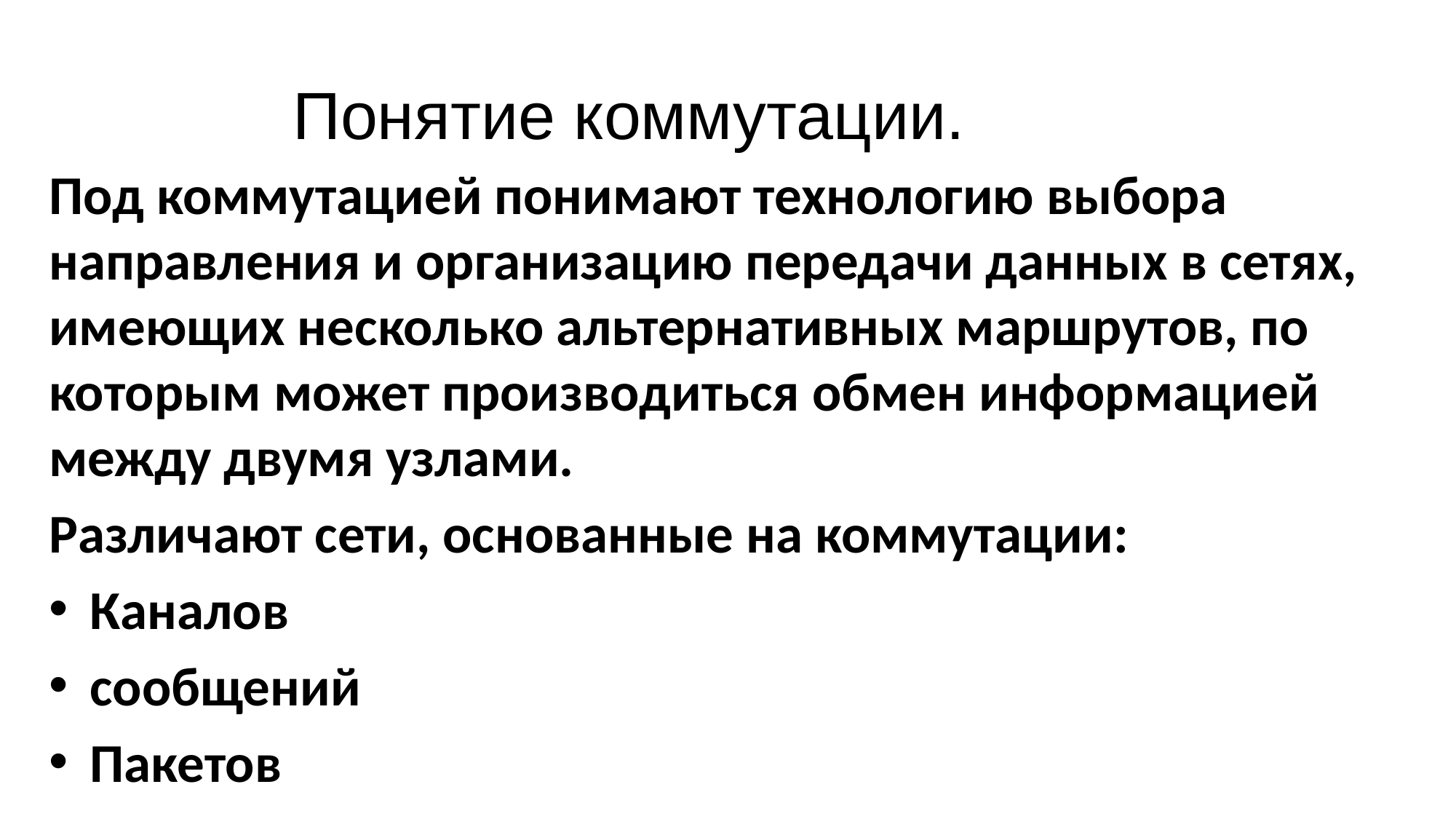

# Понятие коммутации.
Под коммутацией понимают технологию выбора направления и организацию передачи данных в сетях, имеющих несколько альтернативных маршрутов, по которым может производиться обмен информацией между двумя узлами.
Различают сети, основанные на коммутации:
Каналов
сообщений
Пакетов